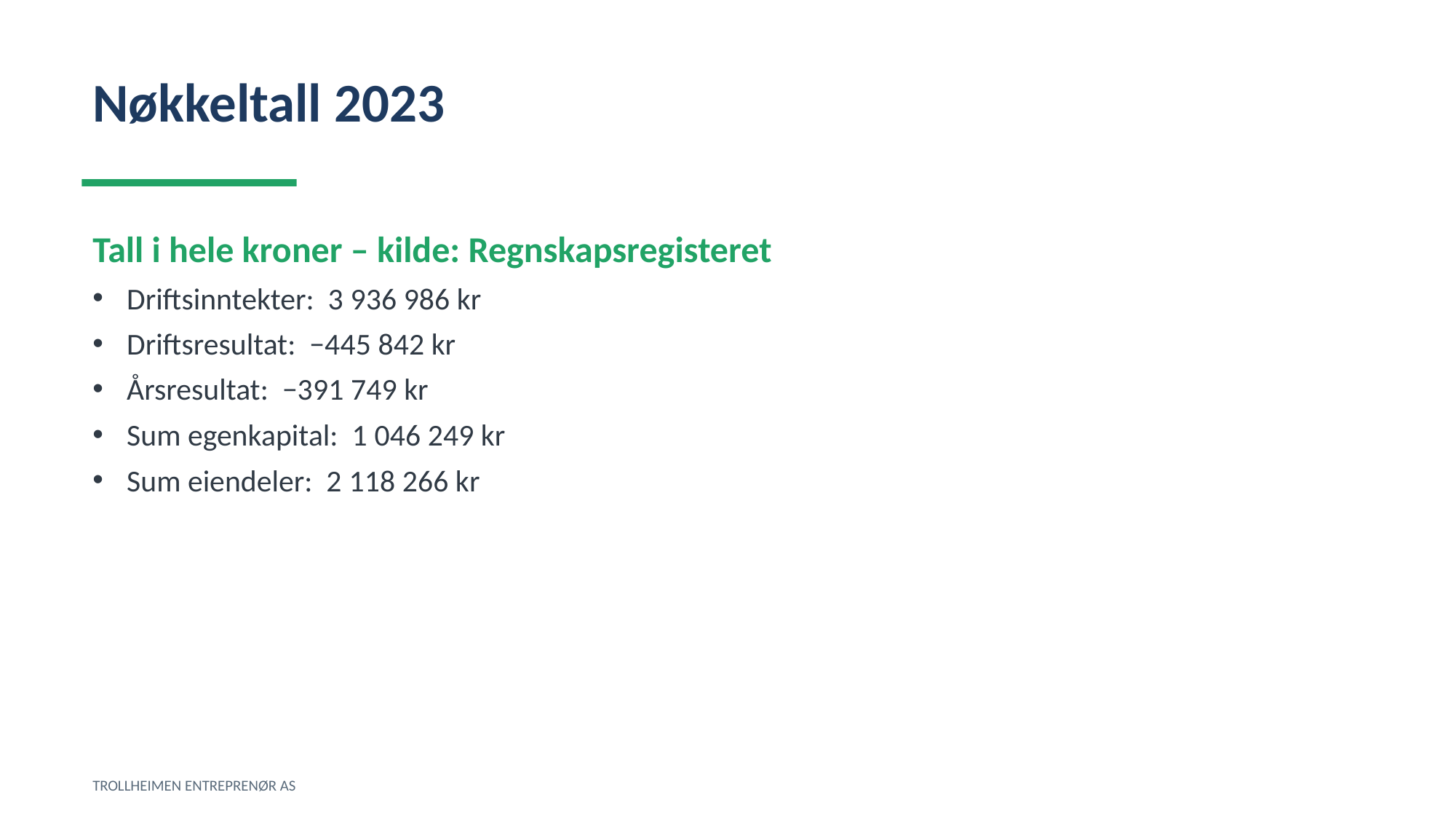

Nøkkeltall 2023

Tall i hele kroner – kilde: Regnskapsregisteret
Driftsinntekter:  3 936 986 kr
Driftsresultat:  −445 842 kr
Årsresultat:  −391 749 kr
Sum egenkapital:  1 046 249 kr
Sum eiendeler:  2 118 266 kr
TROLLHEIMEN ENTREPRENØR AS